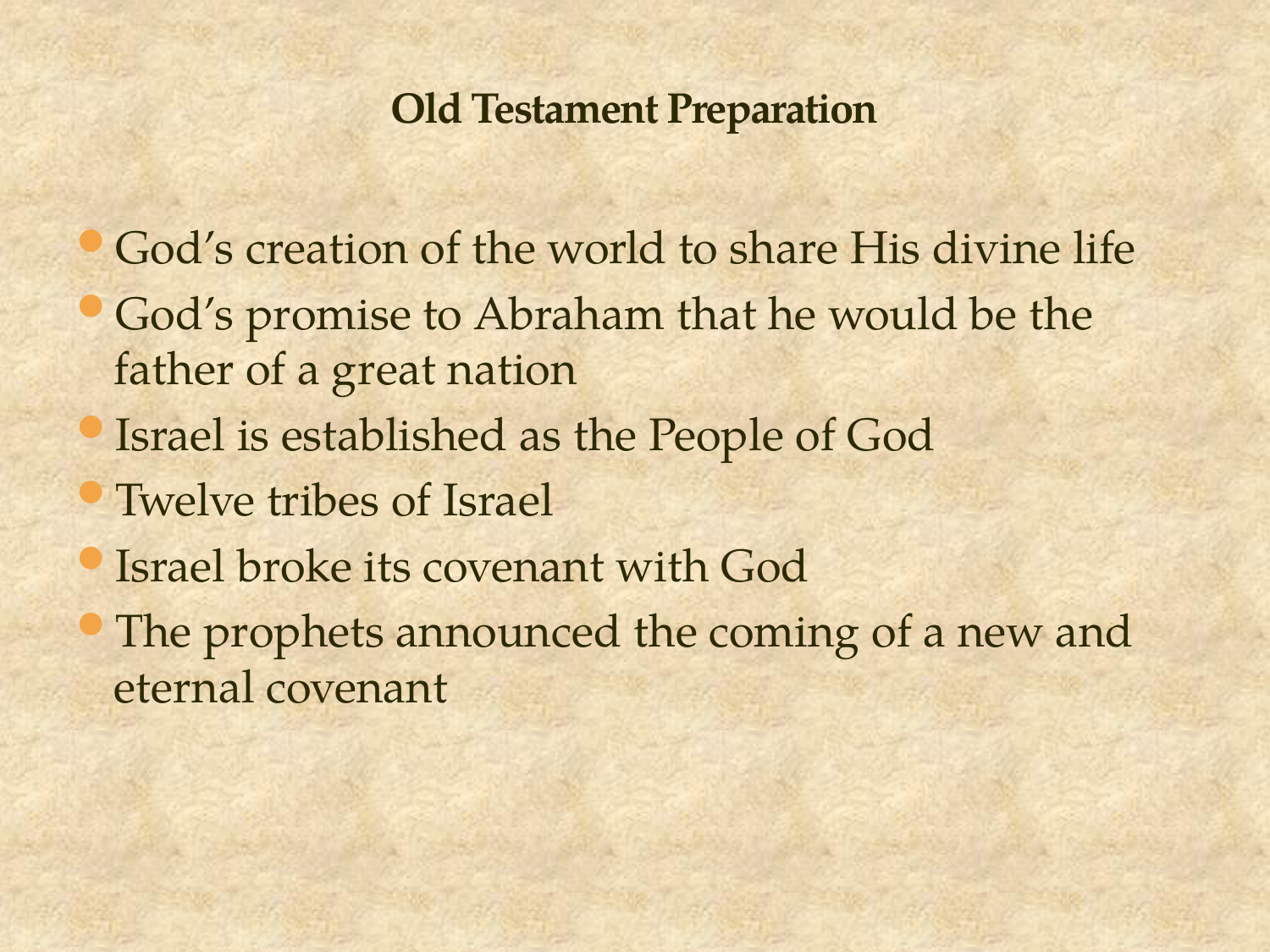

# Old Testament Preparation
God’s creation of the world to share His divine life
God’s promise to Abraham that he would be the father of a great nation
Israel is established as the People of God
Twelve tribes of Israel
Israel broke its covenant with God
The prophets announced the coming of a new and eternal covenant